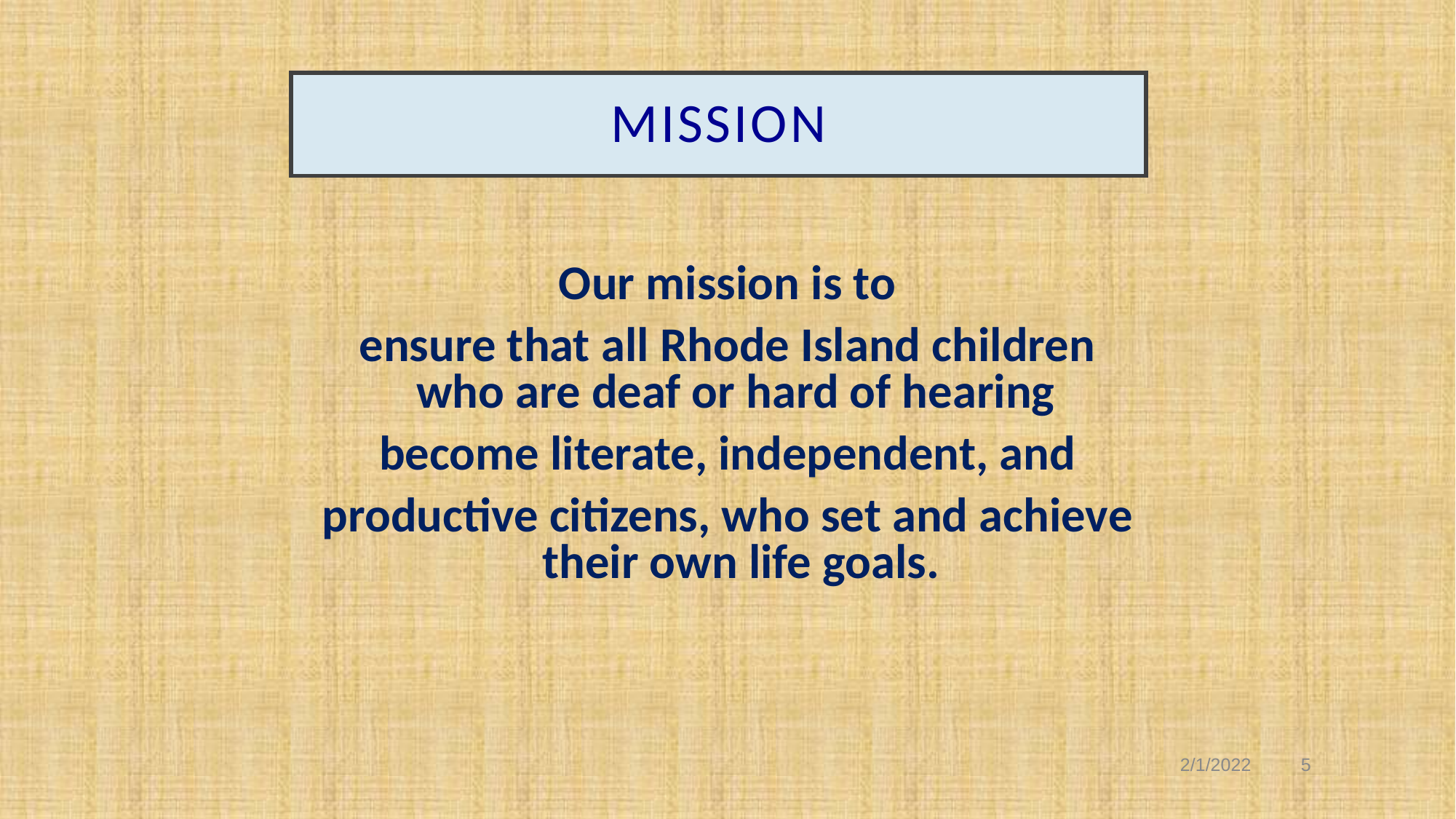

# MISSION

Our mission is to
ensure that all Rhode Island children who are deaf or hard of hearing
become literate, independent, and
productive citizens, who set and achieve their own life goals.
5
2/1/2022